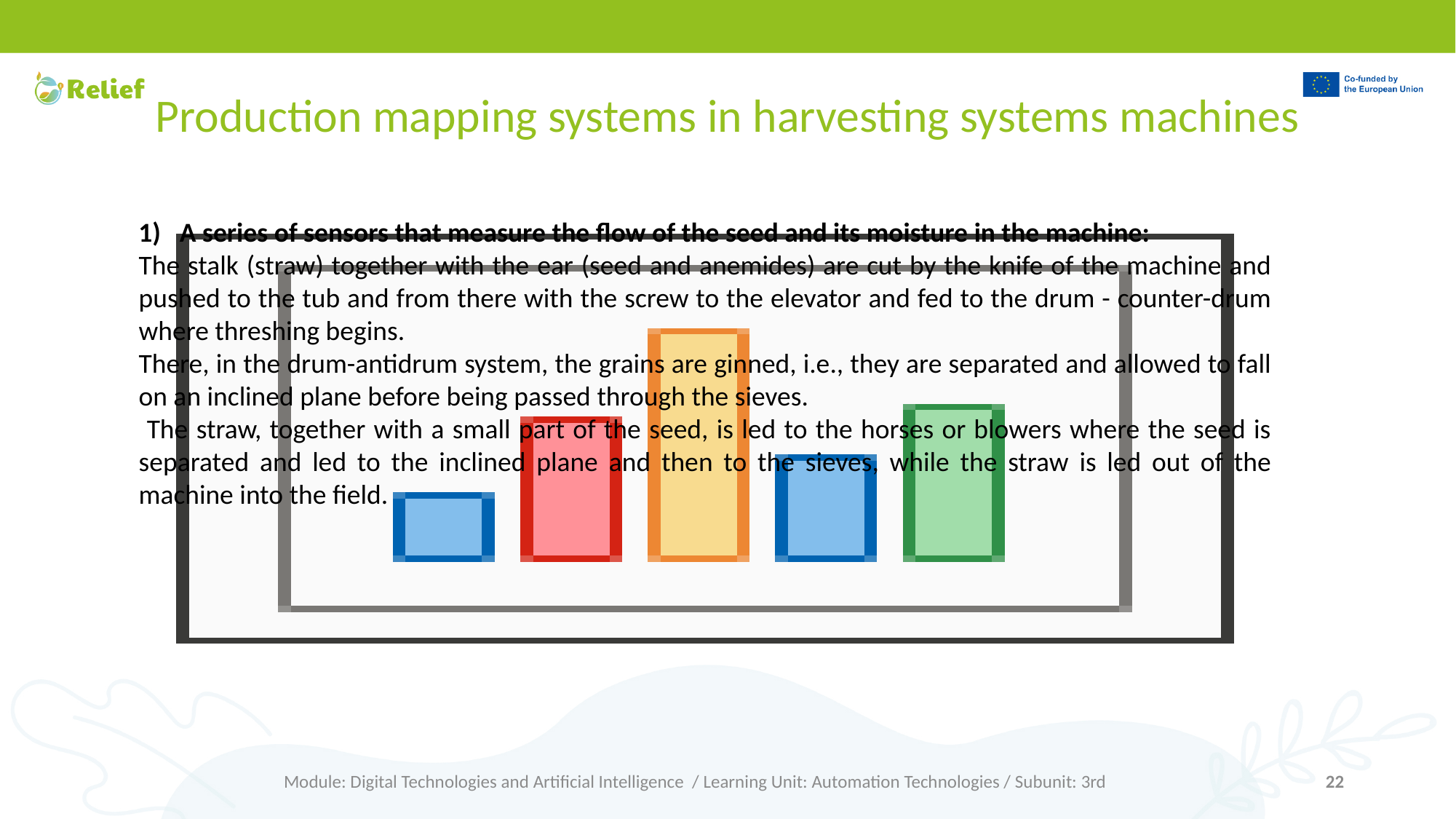

# Production mapping systems in harvesting systems machines
A series of sensors that measure the flow of the seed and its moisture in the machine:
The stalk (straw) together with the ear (seed and anemides) are cut by the knife of the machine and pushed to the tub and from there with the screw to the elevator and fed to the drum - counter-drum where threshing begins.
There, in the drum-antidrum system, the grains are ginned, i.e., they are separated and allowed to fall on an inclined plane before being passed through the sieves.
 The straw, together with a small part of the seed, is led to the horses or blowers where the seed is separated and led to the inclined plane and then to the sieves, while the straw is led out of the machine into the field.

Module: Digital Technologies and Artificial Intelligence  / Learning Unit: Automation Technologies / Subunit: 3rd
22